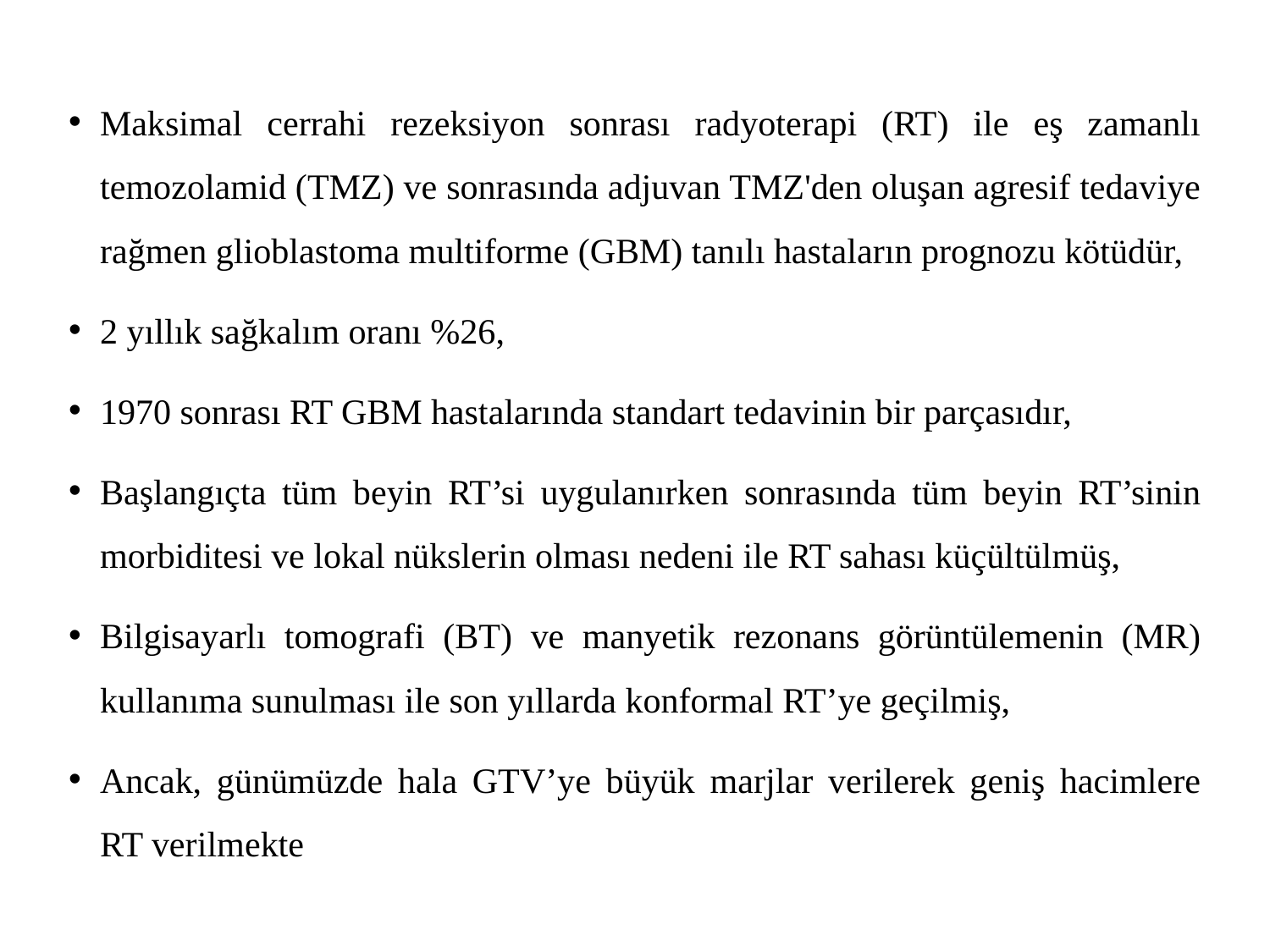

Maksimal cerrahi rezeksiyon sonrası radyoterapi (RT) ile eş zamanlı temozolamid (TMZ) ve sonrasında adjuvan TMZ'den oluşan agresif tedaviye rağmen glioblastoma multiforme (GBM) tanılı hastaların prognozu kötüdür,
2 yıllık sağkalım oranı %26,
1970 sonrası RT GBM hastalarında standart tedavinin bir parçasıdır,
Başlangıçta tüm beyin RT’si uygulanırken sonrasında tüm beyin RT’sinin morbiditesi ve lokal nükslerin olması nedeni ile RT sahası küçültülmüş,
Bilgisayarlı tomografi (BT) ve manyetik rezonans görüntülemenin (MR) kullanıma sunulması ile son yıllarda konformal RT’ye geçilmiş,
Ancak, günümüzde hala GTV’ye büyük marjlar verilerek geniş hacimlere RT verilmekte